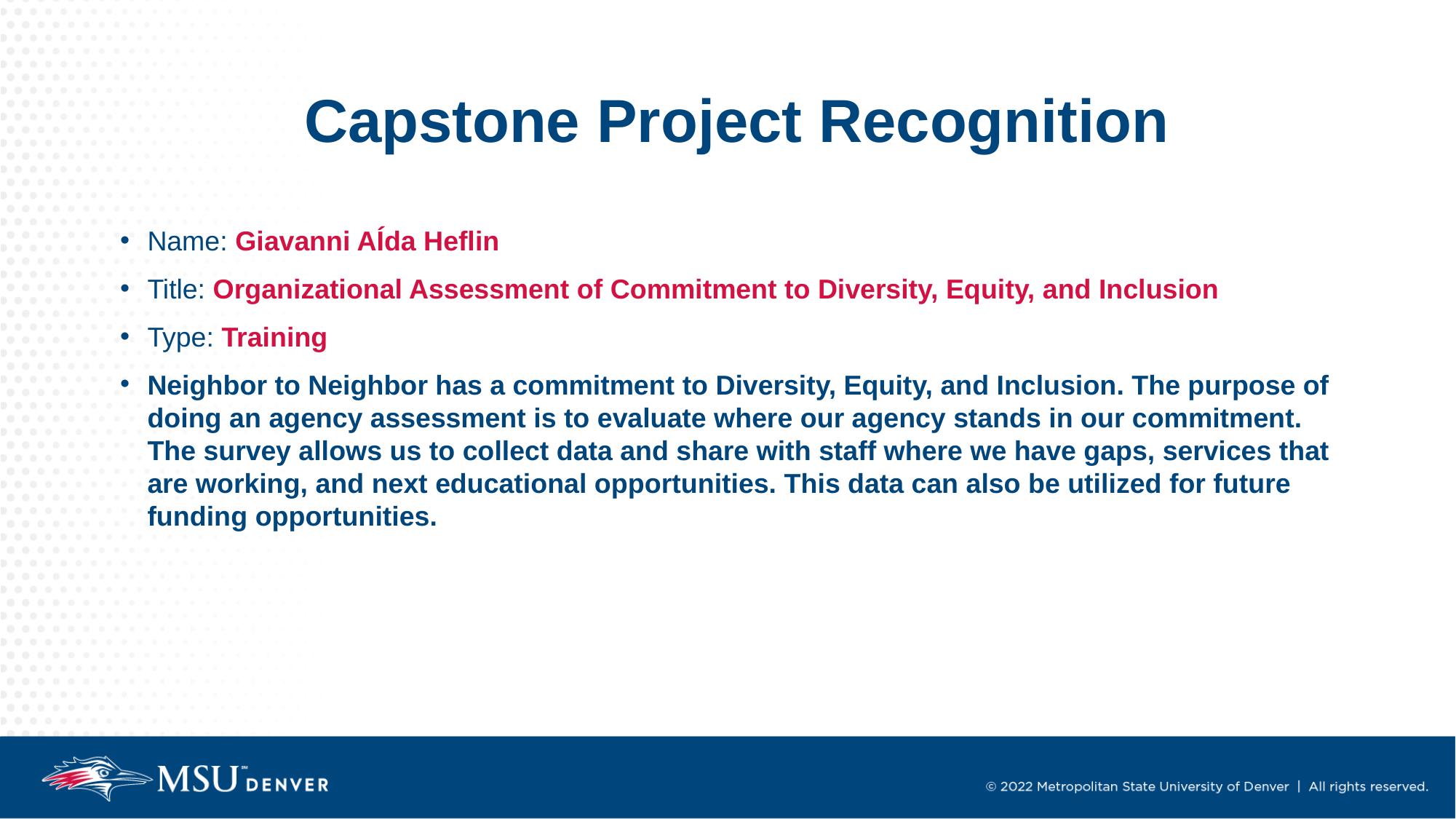

# Capstone Project Recognition
Name: Giavanni AÍda Heflin
Title: Organizational Assessment of Commitment to Diversity, Equity, and Inclusion
Type: Training
Neighbor to Neighbor has a commitment to Diversity, Equity, and Inclusion. The purpose of doing an agency assessment is to evaluate where our agency stands in our commitment. The survey allows us to collect data and share with staff where we have gaps, services that are working, and next educational opportunities. This data can also be utilized for future funding opportunities.